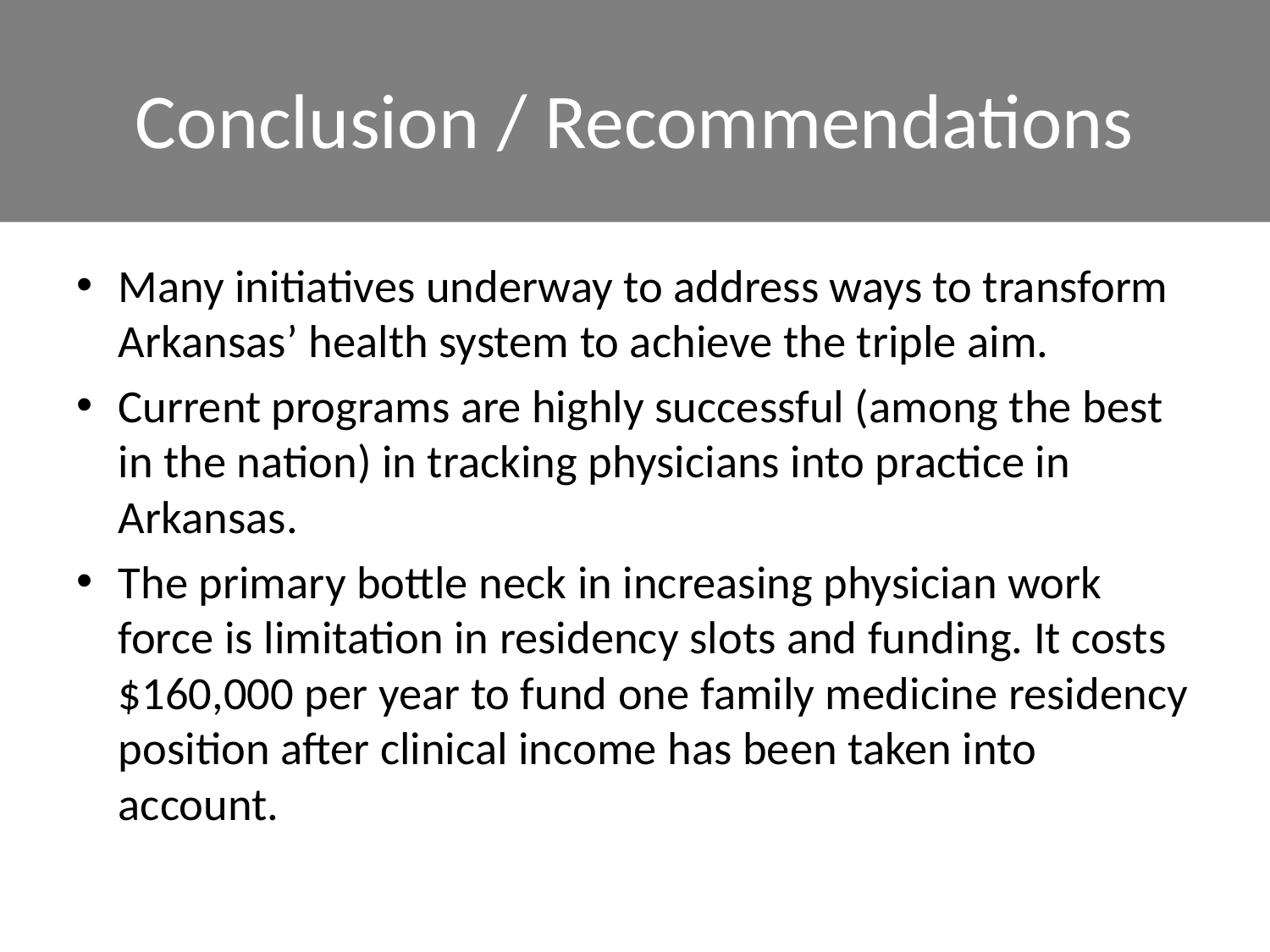

# Conclusion / Recommendations
Many initiatives underway to address ways to transform Arkansas’ health system to achieve the triple aim.
Current programs are highly successful (among the best in the nation) in tracking physicians into practice in Arkansas.
The primary bottle neck in increasing physician work force is limitation in residency slots and funding. It costs $160,000 per year to fund one family medicine residency position after clinical income has been taken into account.